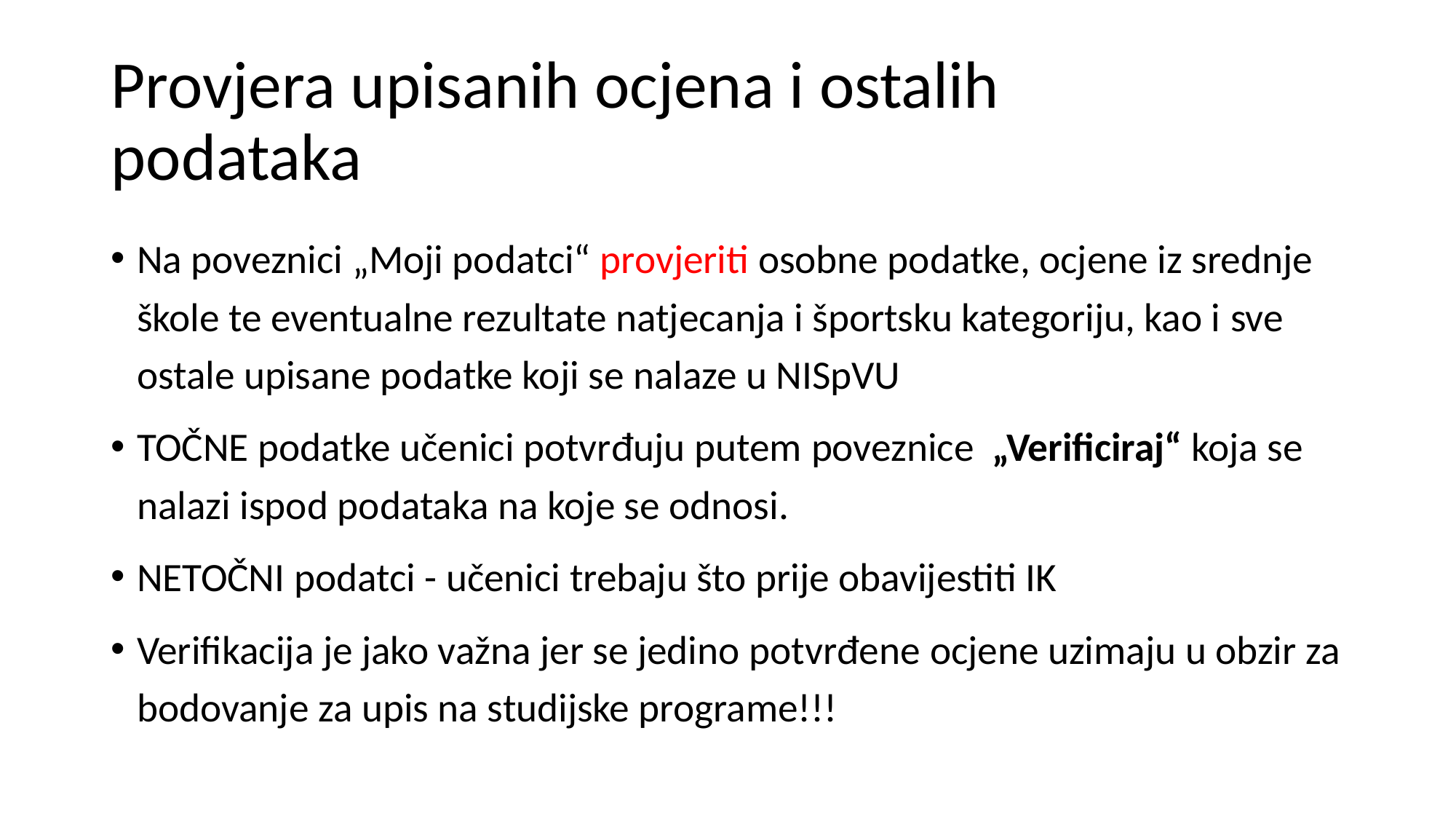

# Provjera upisanih ocjena i ostalih podataka
Na poveznici „Moji podatci“ provjeriti osobne podatke, ocjene iz srednje škole te eventualne rezultate natjecanja i športsku kategoriju, kao i sve ostale upisane podatke koji se nalaze u NISpVU
TOČNE podatke učenici potvrđuju putem poveznice  „Verificiraj“ koja se nalazi ispod podataka na koje se odnosi.
NETOČNI podatci - učenici trebaju što prije obavijestiti IK
Verifikacija je jako važna jer se jedino potvrđene ocjene uzimaju u obzir za bodovanje za upis na studijske programe!!!